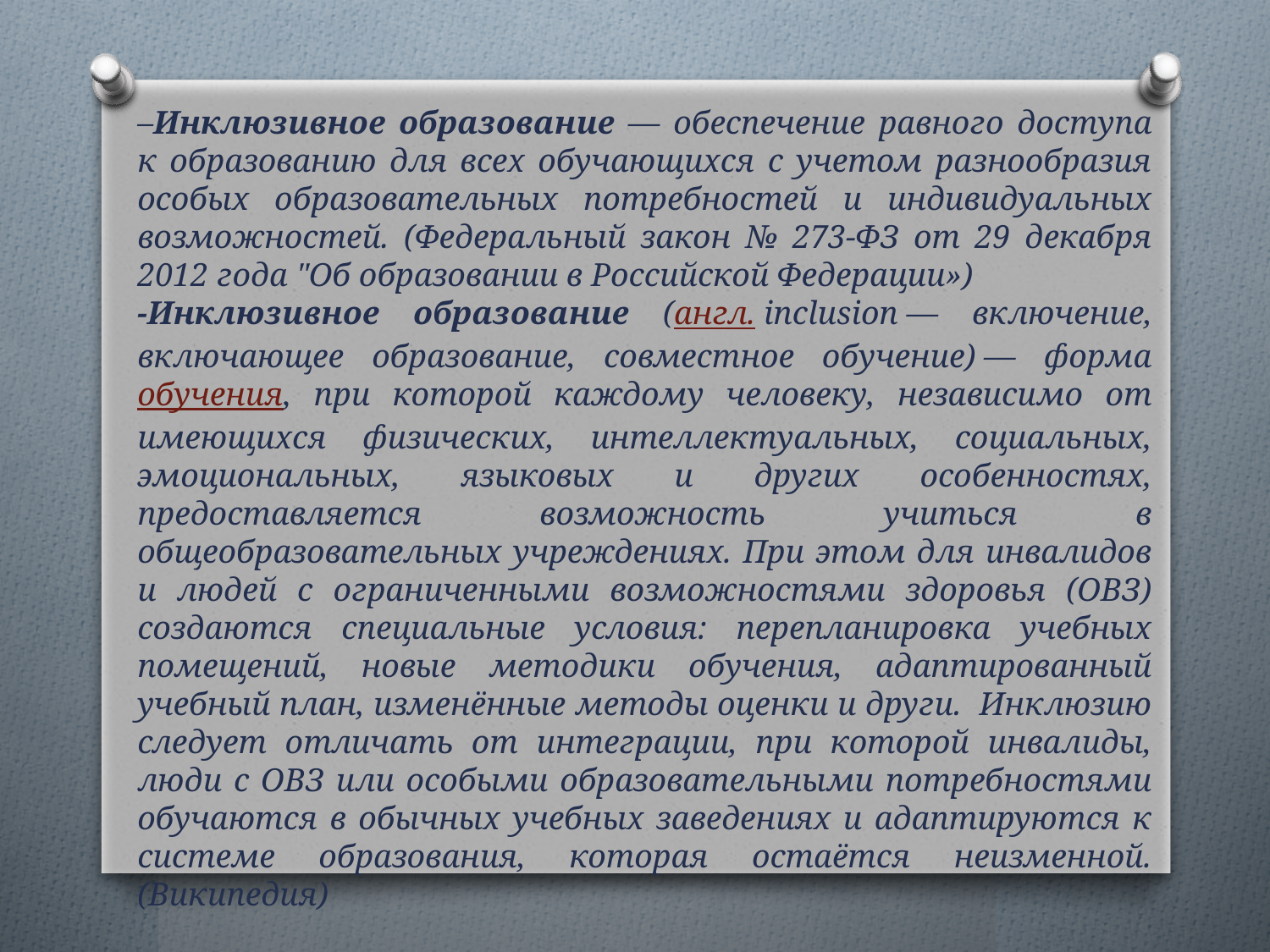

–Инклюзивное образование — обеспечение равного доступа к образованию для всех обучающихся с учетом разнообразия особых образовательных потребностей и индивидуальных возможностей. (Федеральный закон № 273-ФЗ от 29 декабря 2012 года "Об образовании в Российской Федерации»)
-Инклюзивное образование (англ. inclusion — включение, включающее образование, совместное обучение) — форма обучения, при которой каждому человеку, независимо от имеющихся физических, интеллектуальных, социальных, эмоциональных, языковых и других особенностях, предоставляется возможность учиться в общеобразовательных учреждениях. При этом для инвалидов и людей с ограниченными возможностями здоровья (ОВЗ) создаются специальные условия: перепланировка учебных помещений, новые методики обучения, адаптированный учебный план, изменённые методы оценки и други.  Инклюзию следует отличать от интеграции, при которой инвалиды, люди с ОВЗ или особыми образовательными потребностями обучаются в обычных учебных заведениях и адаптируются к системе образования, которая остаётся неизменной. (Википедия)